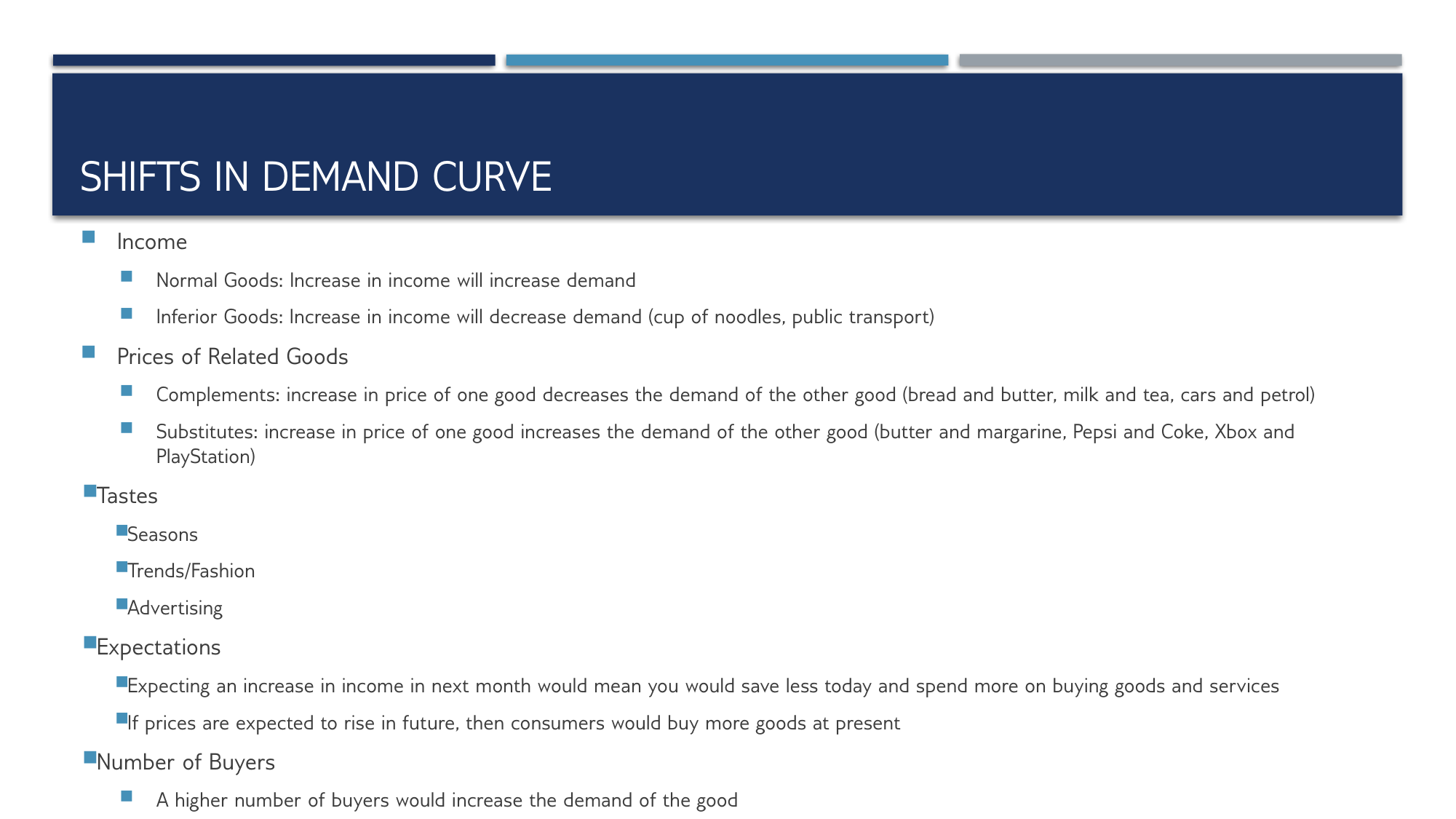

# Shifts in demand curve
Income
Normal Goods: Increase in income will increase demand
Inferior Goods: Increase in income will decrease demand (cup of noodles, public transport)
Prices of Related Goods
Complements: increase in price of one good decreases the demand of the other good (bread and butter, milk and tea, cars and petrol)
Substitutes: increase in price of one good increases the demand of the other good (butter and margarine, Pepsi and Coke, Xbox and PlayStation)
Tastes
Seasons
Trends/Fashion
Advertising
Expectations
Expecting an increase in income in next month would mean you would save less today and spend more on buying goods and services
If prices are expected to rise in future, then consumers would buy more goods at present
Number of Buyers
A higher number of buyers would increase the demand of the good